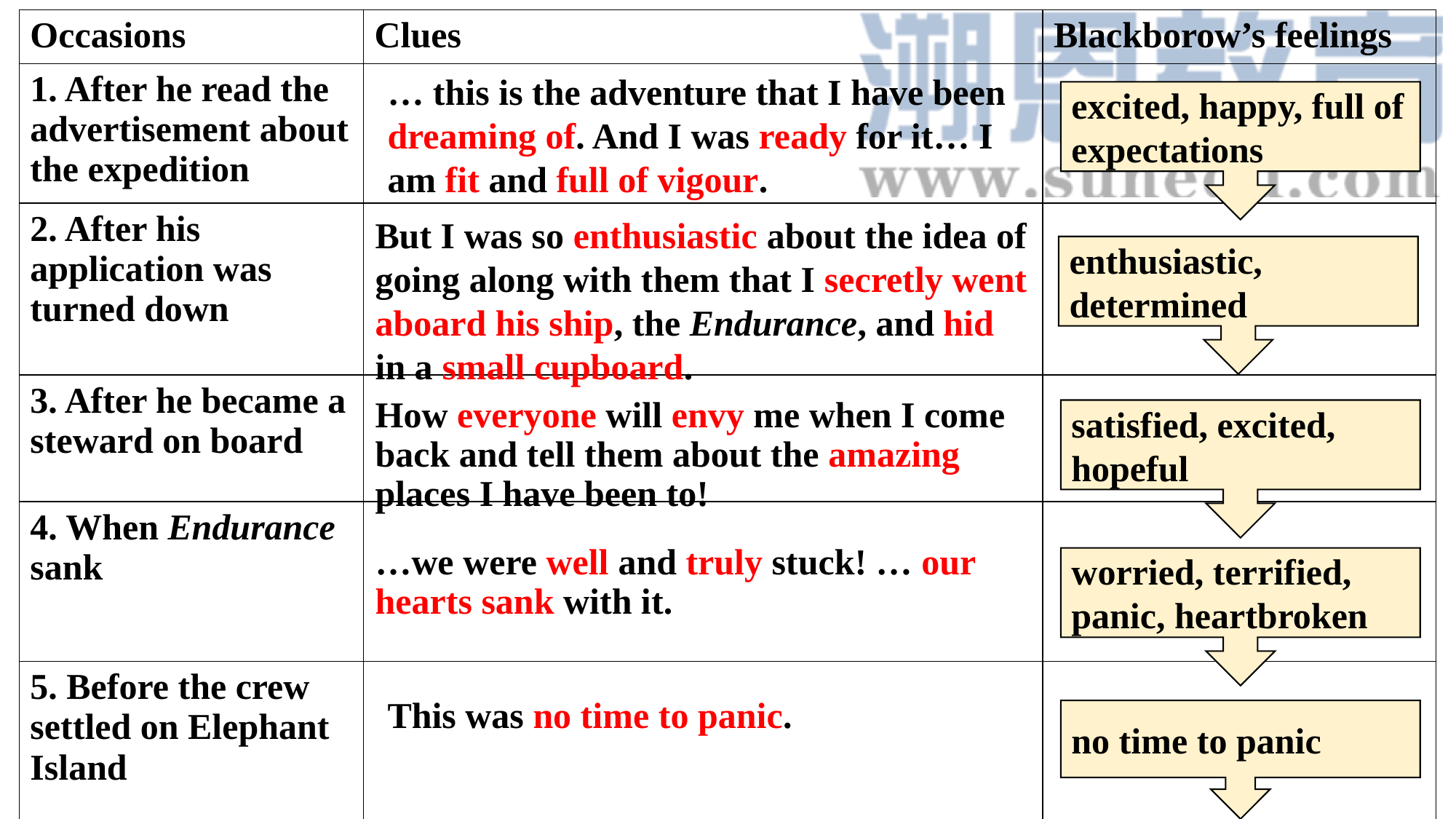

| Occasions | Clues | Blackborow’s feelings |
| --- | --- | --- |
| 1. After he read the advertisement about the expedition |  |  |
| 2. After his application was turned down |  |  |
| 3. After he became a steward on board |  |  |
| 4. When Endurance sank |  |  |
| 5. Before the crew settled on Elephant Island |  |  |
… this is the adventure that I have been dreaming of. And I was ready for it… I am fit and full of vigour.
excited, happy, full of expectations
But I was so enthusiastic about the idea of going along with them that I secretly went aboard his ship, the Endurance, and hid in a small cupboard.
enthusiastic, determined
How everyone will envy me when I come back and tell them about the amazing places I have been to!
satisfied, excited, hopeful
…we were well and truly stuck! … our hearts sank with it.
worried, terrified, panic, heartbroken
This was no time to panic.
no time to panic